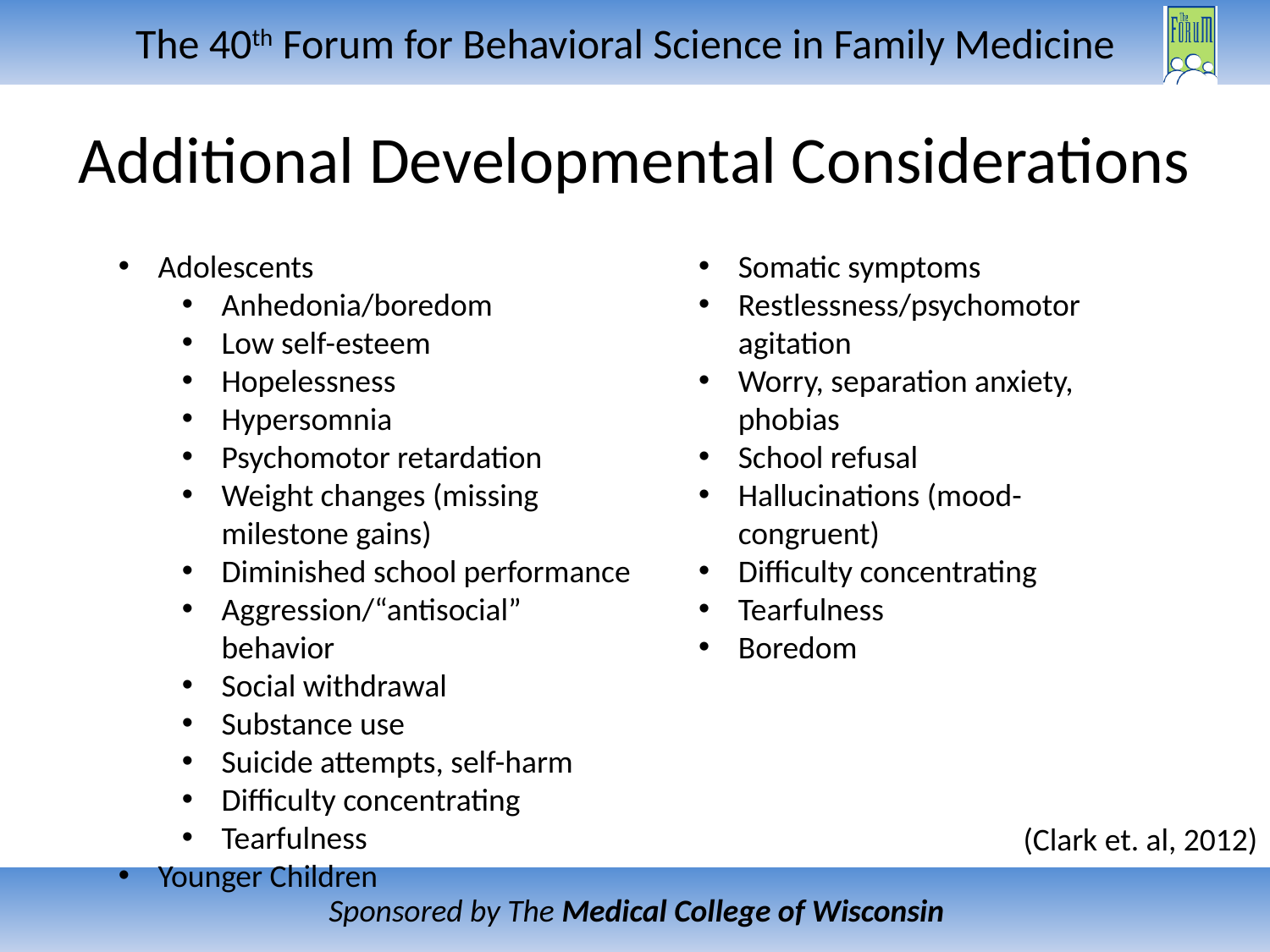

# Additional Developmental Considerations
Adolescents
Anhedonia/boredom
Low self-esteem
Hopelessness
Hypersomnia
Psychomotor retardation
Weight changes (missing milestone gains)
Diminished school performance
Aggression/“antisocial” behavior
Social withdrawal
Substance use
Suicide attempts, self-harm
Difficulty concentrating
Tearfulness
Younger Children
Somatic symptoms
Restlessness/psychomotor agitation
Worry, separation anxiety, phobias
School refusal
Hallucinations (mood-congruent)
Difficulty concentrating
Tearfulness
Boredom
(Clark et. al, 2012)